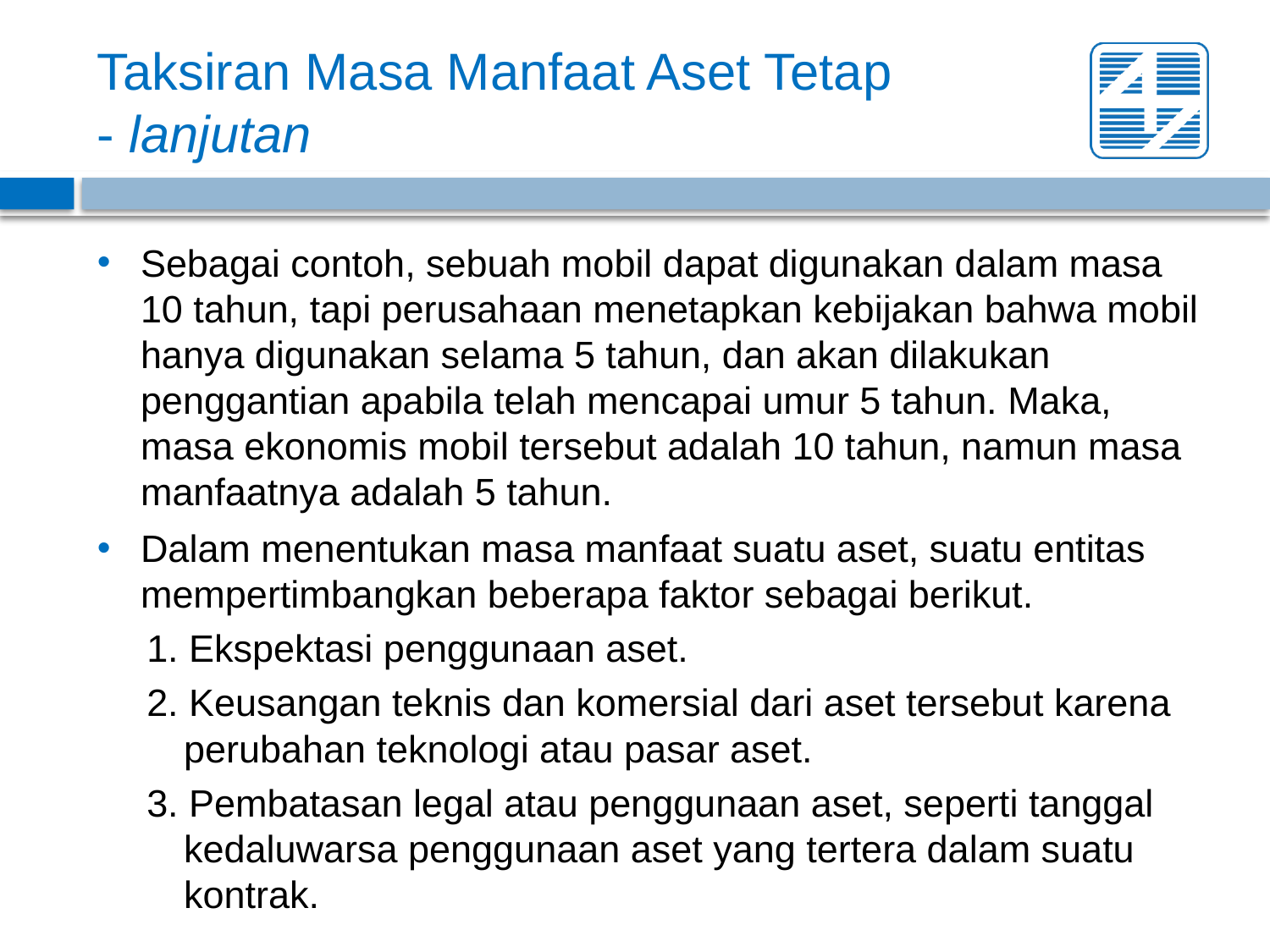

# Taksiran Masa Manfaat Aset Tetap - lanjutan
Sebagai contoh, sebuah mobil dapat digunakan dalam masa 10 tahun, tapi perusahaan menetapkan kebijakan bahwa mobil hanya digunakan selama 5 tahun, dan akan dilakukan penggantian apabila telah mencapai umur 5 tahun. Maka, masa ekonomis mobil tersebut adalah 10 tahun, namun masa manfaatnya adalah 5 tahun.
Dalam menentukan masa manfaat suatu aset, suatu entitas mempertimbangkan beberapa faktor sebagai berikut.
1. Ekspektasi penggunaan aset.
2. Keusangan teknis dan komersial dari aset tersebut karena perubahan teknologi atau pasar aset.
3. Pembatasan legal atau penggunaan aset, seperti tanggal kedaluwarsa penggunaan aset yang tertera dalam suatu kontrak.